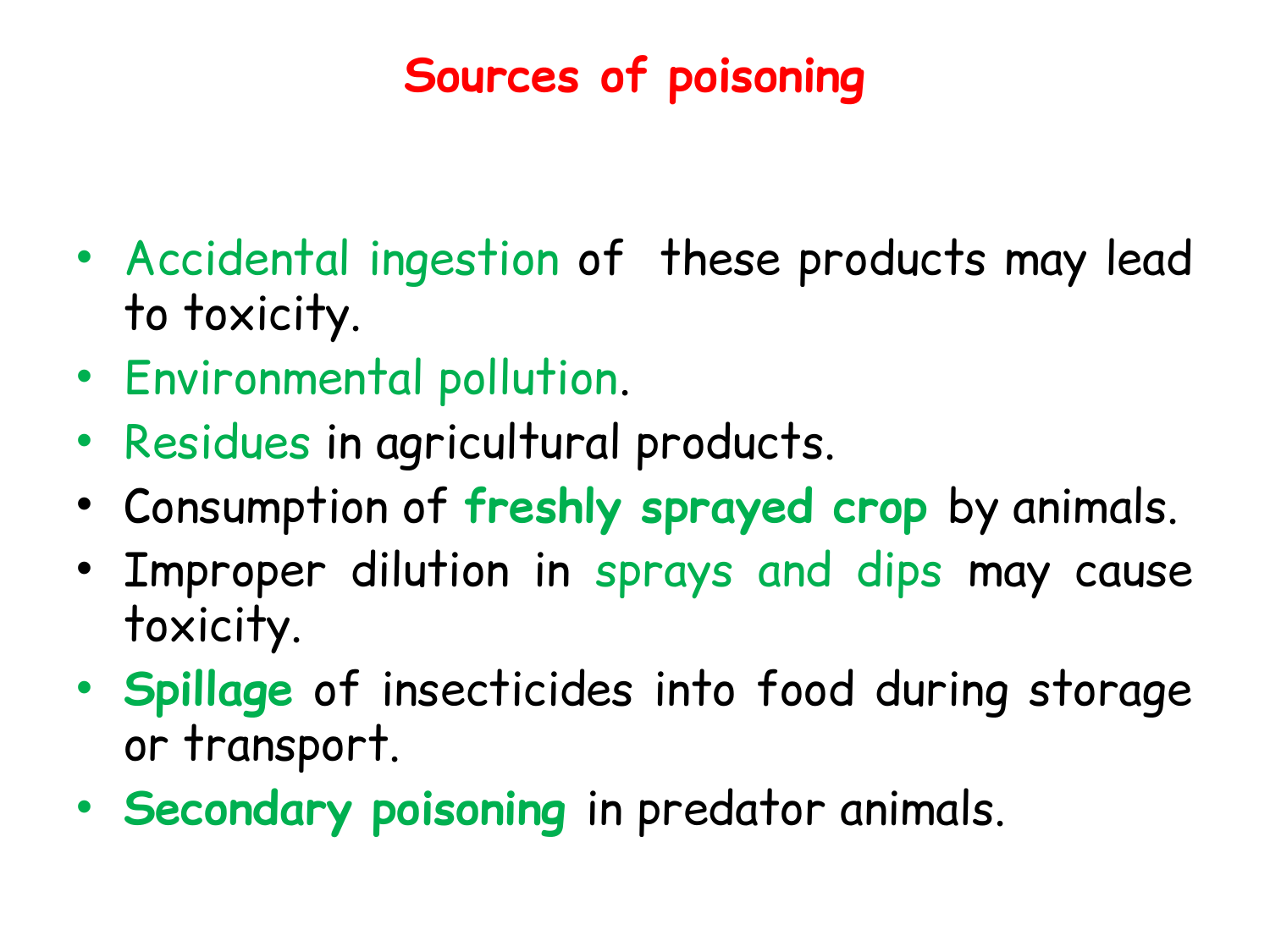

# Sources of poisoning
Accidental ingestion of  these products may lead to toxicity.
Environmental pollution.
Residues in agricultural products.
Consumption of freshly sprayed crop by animals.
Improper dilution in sprays and dips may cause toxicity.
Spillage of insecticides into food during storage or transport.
Secondary poisoning in predator animals.